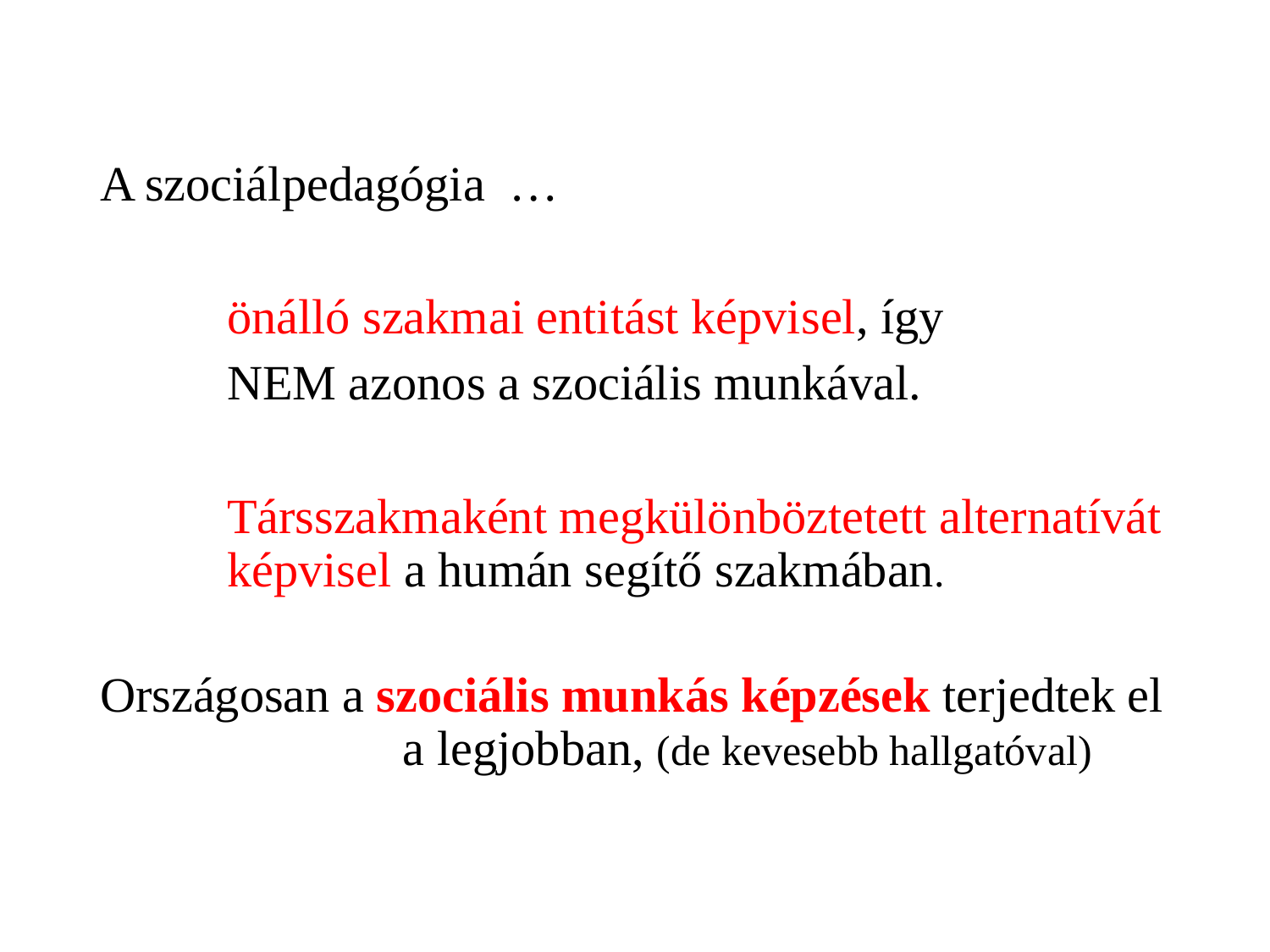

#
A szociálpedagógia  …

	önálló szakmai entitást képvisel, így
	NEM azonos a szociális munkával.

	Társszakmaként megkülönböztetett alternatívát 	képvisel a humán segítő szakmában.

Országosan a szociális munkás képzések terjedtek el 		    a legjobban, (de kevesebb hallgatóval)